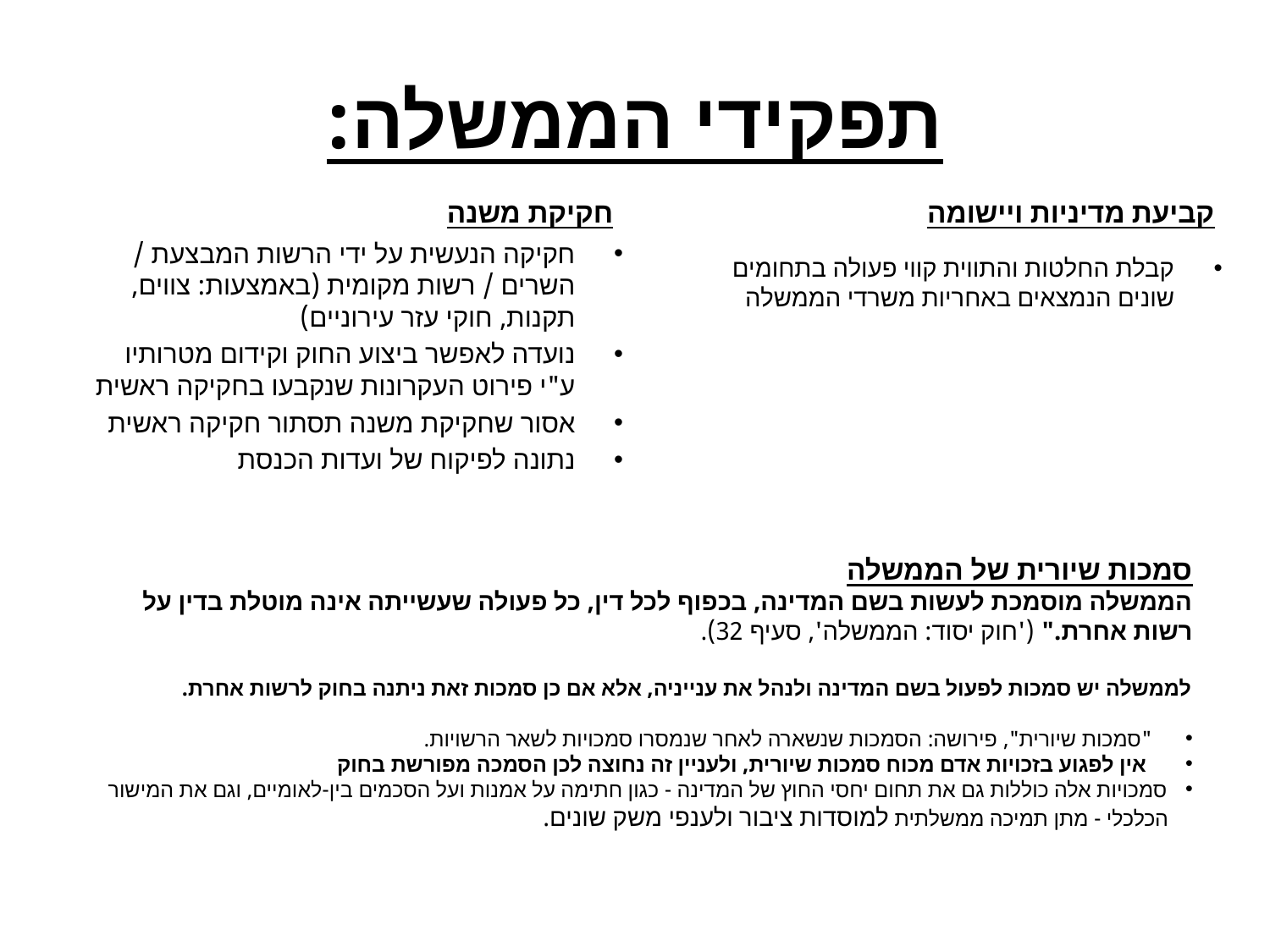

# תפקידי הממשלה:
חקיקת משנה
קביעת מדיניות ויישומה
חקיקה הנעשית על ידי הרשות המבצעת / השרים / רשות מקומית (באמצעות: צווים, תקנות, חוקי עזר עירוניים)
נועדה לאפשר ביצוע החוק וקידום מטרותיו ע"י פירוט העקרונות שנקבעו בחקיקה ראשית
אסור שחקיקת משנה תסתור חקיקה ראשית
נתונה לפיקוח של ועדות הכנסת

קבלת החלטות והתווית קווי פעולה בתחומים שונים הנמצאים באחריות משרדי הממשלה
סמכות שיורית של הממשלה
הממשלה מוסמכת לעשות בשם המדינה, בכפוף לכל דין, כל פעולה שעשייתה אינה מוטלת בדין על רשות אחרת." ('חוק יסוד: הממשלה', סעיף 32).

לממשלה יש סמכות לפעול בשם המדינה ולנהל את ענייניה, אלא אם כן סמכות זאת ניתנה בחוק לרשות אחרת.

"סמכות שיורית", פירושה: הסמכות שנשארה לאחר שנמסרו סמכויות לשאר הרשויות.
 אין לפגוע בזכויות אדם מכוח סמכות שיורית, ולעניין זה נחוצה לכן הסמכה מפורשת בחוק
סמכויות אלה כוללות גם את תחום יחסי החוץ של המדינה - כגון חתימה על אמנות ועל הסכמים בין-לאומיים, וגם את המישור הכלכלי - מתן תמיכה ממשלתית למוסדות ציבור ולענפי משק שונים.